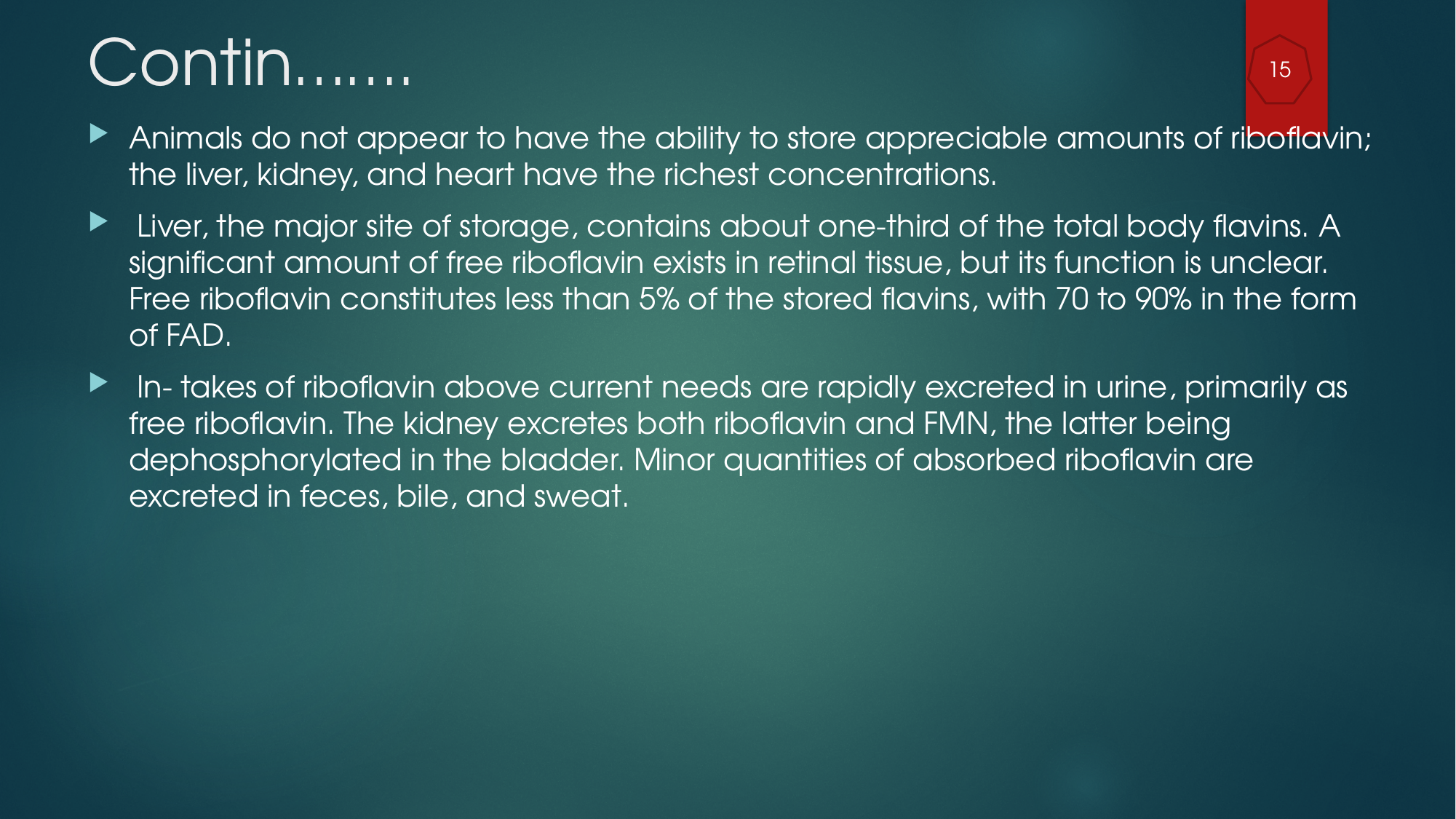

# Contin…….
15
Animals do not appear to have the ability to store appreciable amounts of riboflavin; the liver, kidney, and heart have the richest concentrations.
 Liver, the major site of storage, contains about one-third of the total body flavins. A significant amount of free riboflavin exists in retinal tissue, but its function is unclear. Free riboflavin constitutes less than 5% of the stored flavins, with 70 to 90% in the form of FAD.
 In- takes of riboflavin above current needs are rapidly excreted in urine, primarily as free riboflavin. The kidney excretes both riboflavin and FMN, the latter being dephosphorylated in the bladder. Minor quantities of absorbed riboflavin are excreted in feces, bile, and sweat.